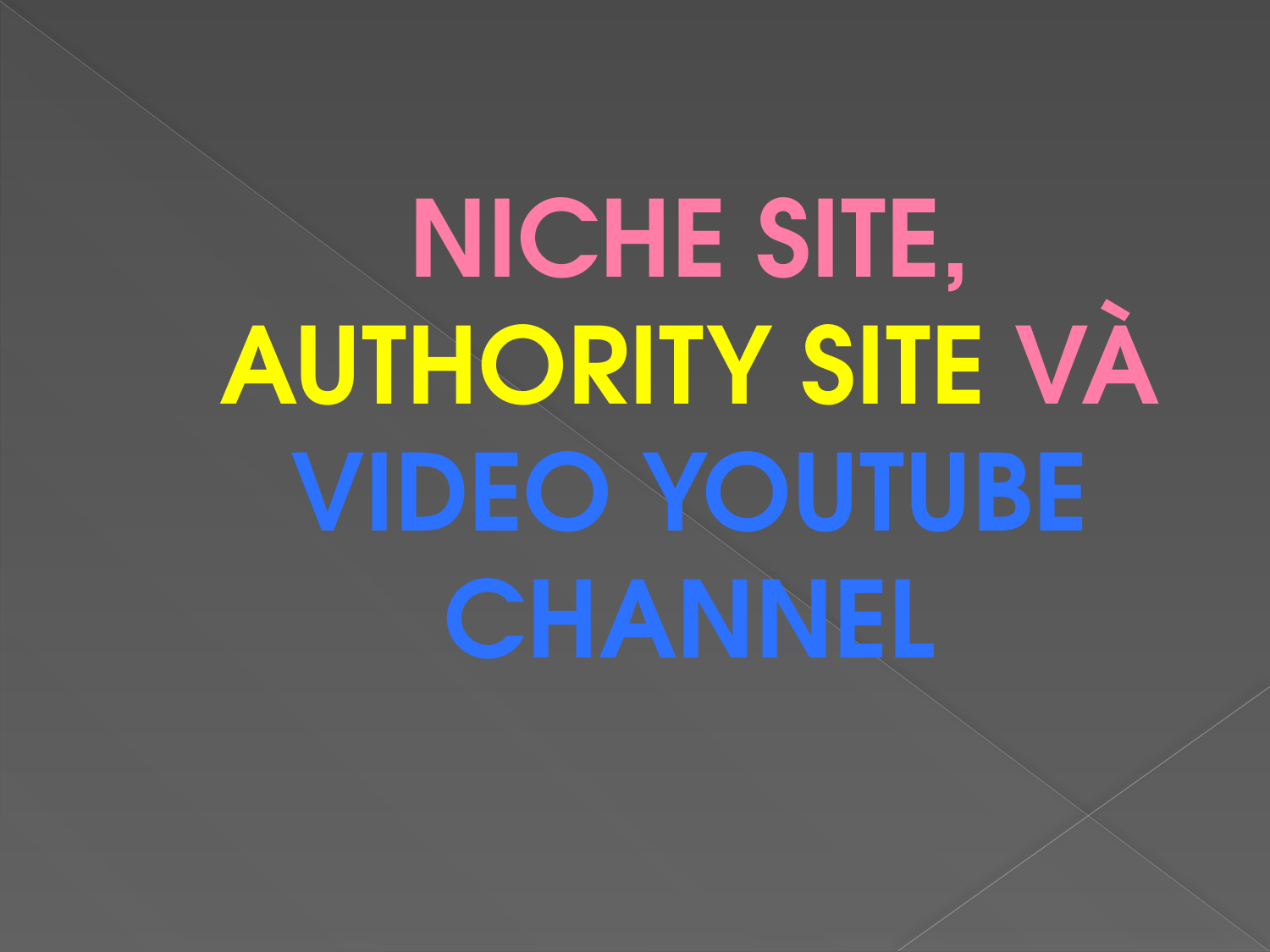

# NICHE SITE, AUTHORITY SITE VÀ VIDEO YOUTUBE CHANNEL